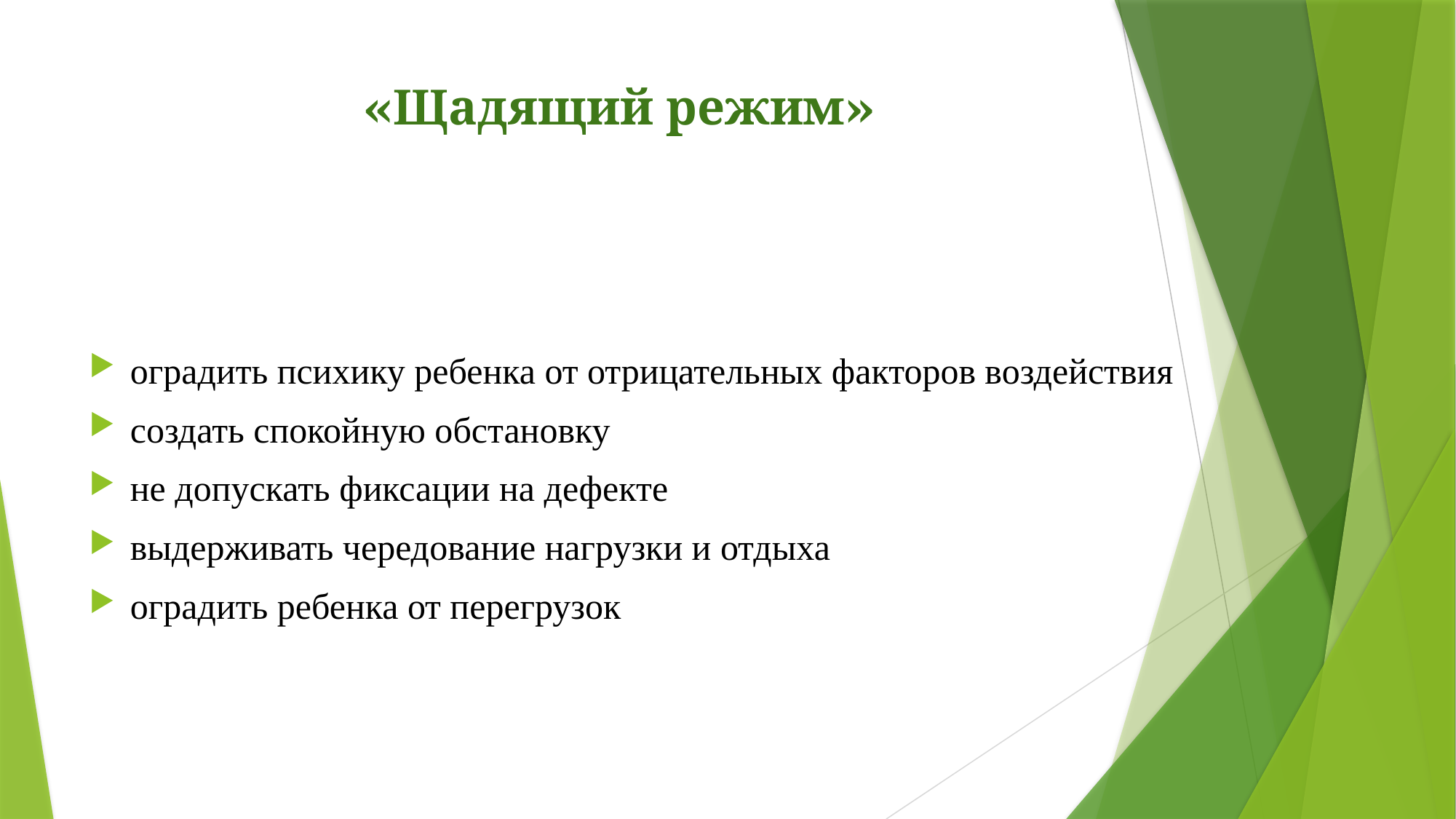

# «Щадящий режим»
оградить психику ребенка от отрицательных факторов воздействия
создать спокойную обстановку
не допускать фиксации на дефекте
выдерживать чередование нагрузки и отдыха
оградить ребенка от перегрузок